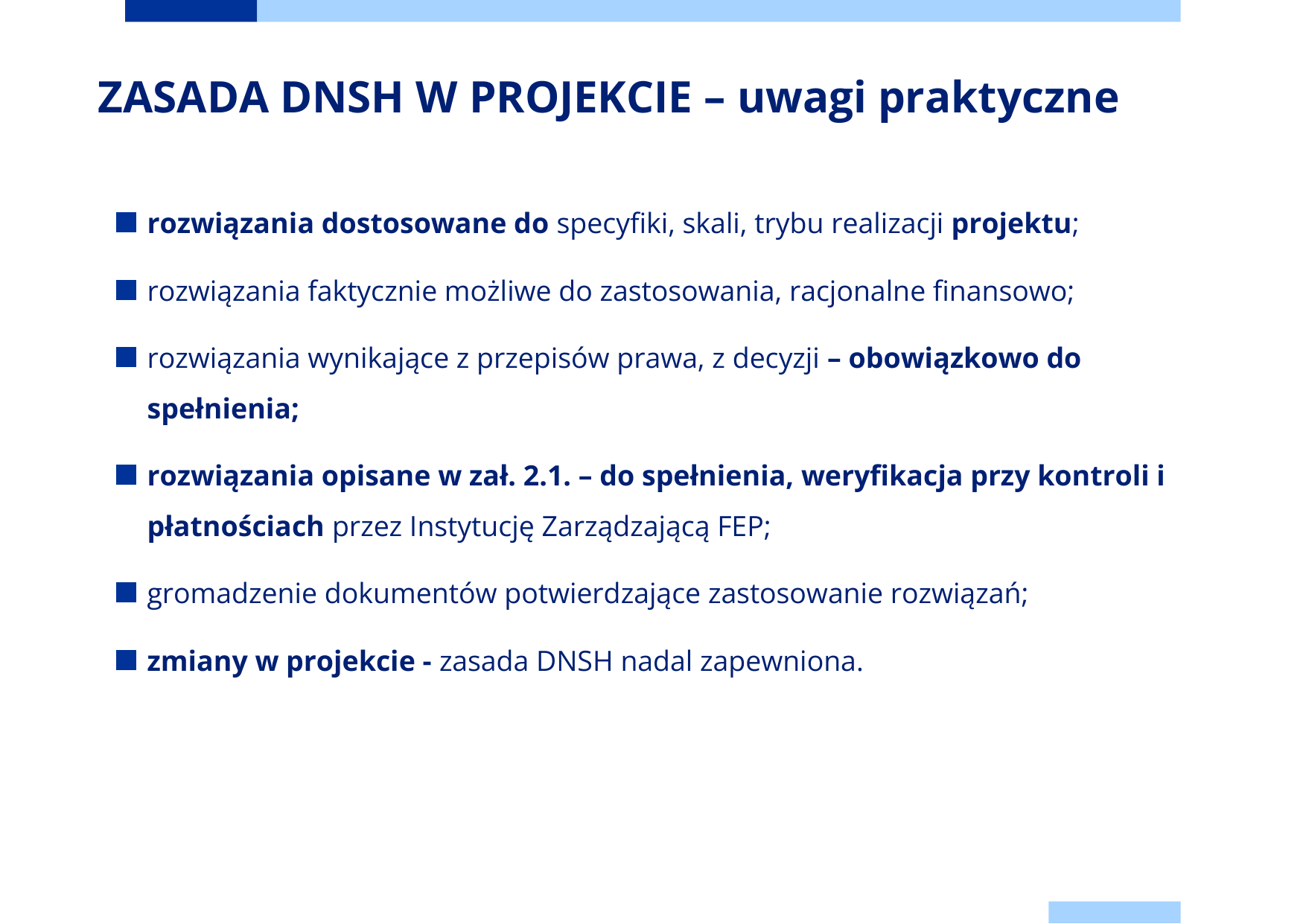

# ZASADA DNSH W PROJEKCIE – uwagi praktyczne

rozwiązania dostosowane do specyfiki, skali, trybu realizacji projektu;
rozwiązania faktycznie możliwe do zastosowania, racjonalne finansowo;
rozwiązania wynikające z przepisów prawa, z decyzji – obowiązkowo do spełnienia;
rozwiązania opisane w zał. 2.1. – do spełnienia, weryfikacja przy kontroli i płatnościach przez Instytucję Zarządzającą FEP;
gromadzenie dokumentów potwierdzające zastosowanie rozwiązań;
zmiany w projekcie - zasada DNSH nadal zapewniona.